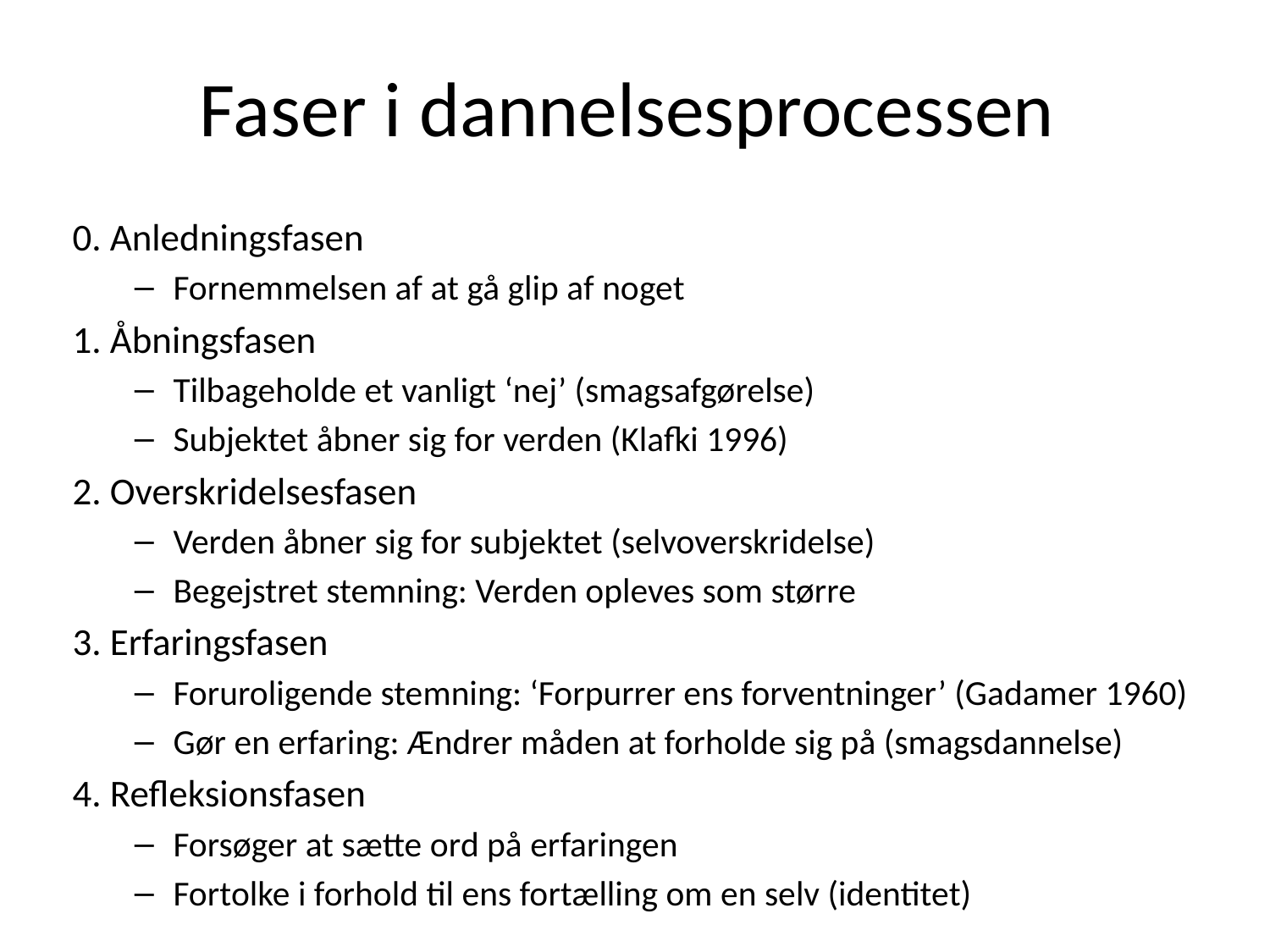

# Faser i dannelsesprocessen
0. Anledningsfasen
Fornemmelsen af at gå glip af noget
1. Åbningsfasen
Tilbageholde et vanligt ‘nej’ (smagsafgørelse)
Subjektet åbner sig for verden (Klafki 1996)
2. Overskridelsesfasen
Verden åbner sig for subjektet (selvoverskridelse)
Begejstret stemning: Verden opleves som større
3. Erfaringsfasen
Foruroligende stemning: ‘Forpurrer ens forventninger’ (Gadamer 1960)
Gør en erfaring: Ændrer måden at forholde sig på (smagsdannelse)
4. Refleksionsfasen
Forsøger at sætte ord på erfaringen
Fortolke i forhold til ens fortælling om en selv (identitet)